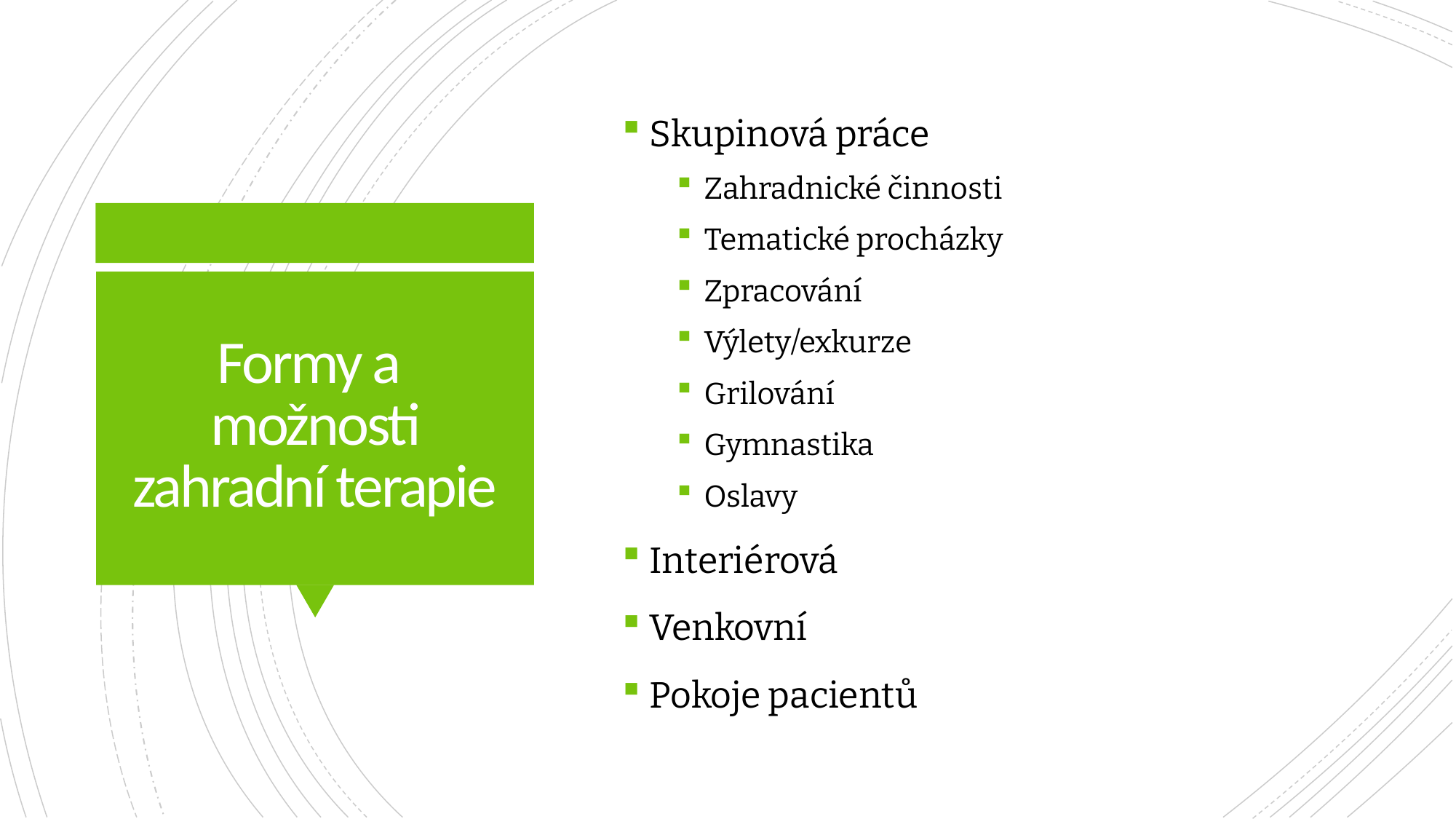

Skupinová práce
Zahradnické činnosti
Tematické procházky
Zpracování
Výlety/exkurze
Grilování
Gymnastika
Oslavy
Interiérová
Venkovní
Pokoje pacientů

# Formy a možnosti zahradní terapie